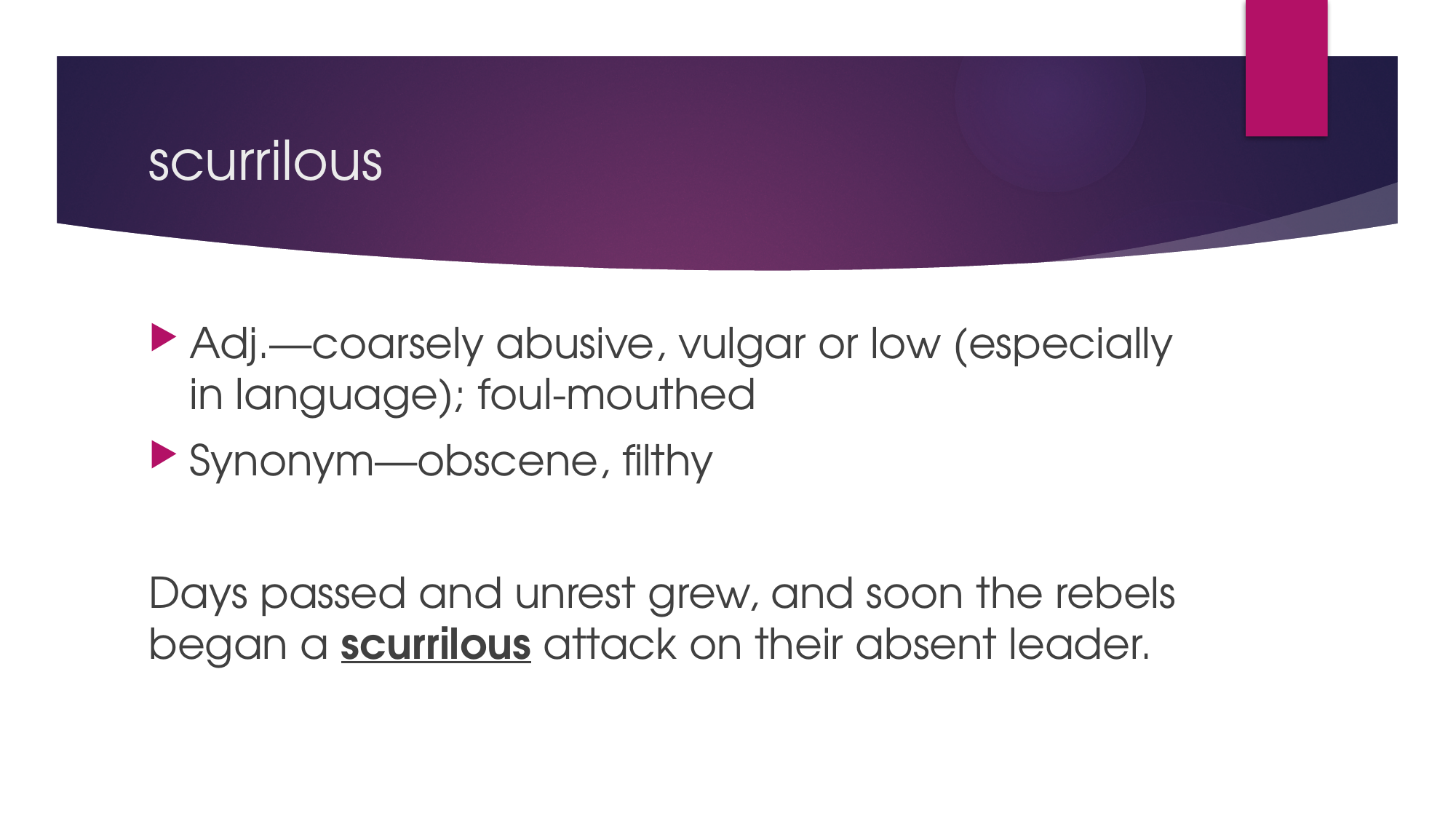

# scurrilous
Adj.—coarsely abusive, vulgar or low (especially in language); foul-mouthed
Synonym—obscene, filthy

Days passed and unrest grew, and soon the rebels began a scurrilous attack on their absent leader.